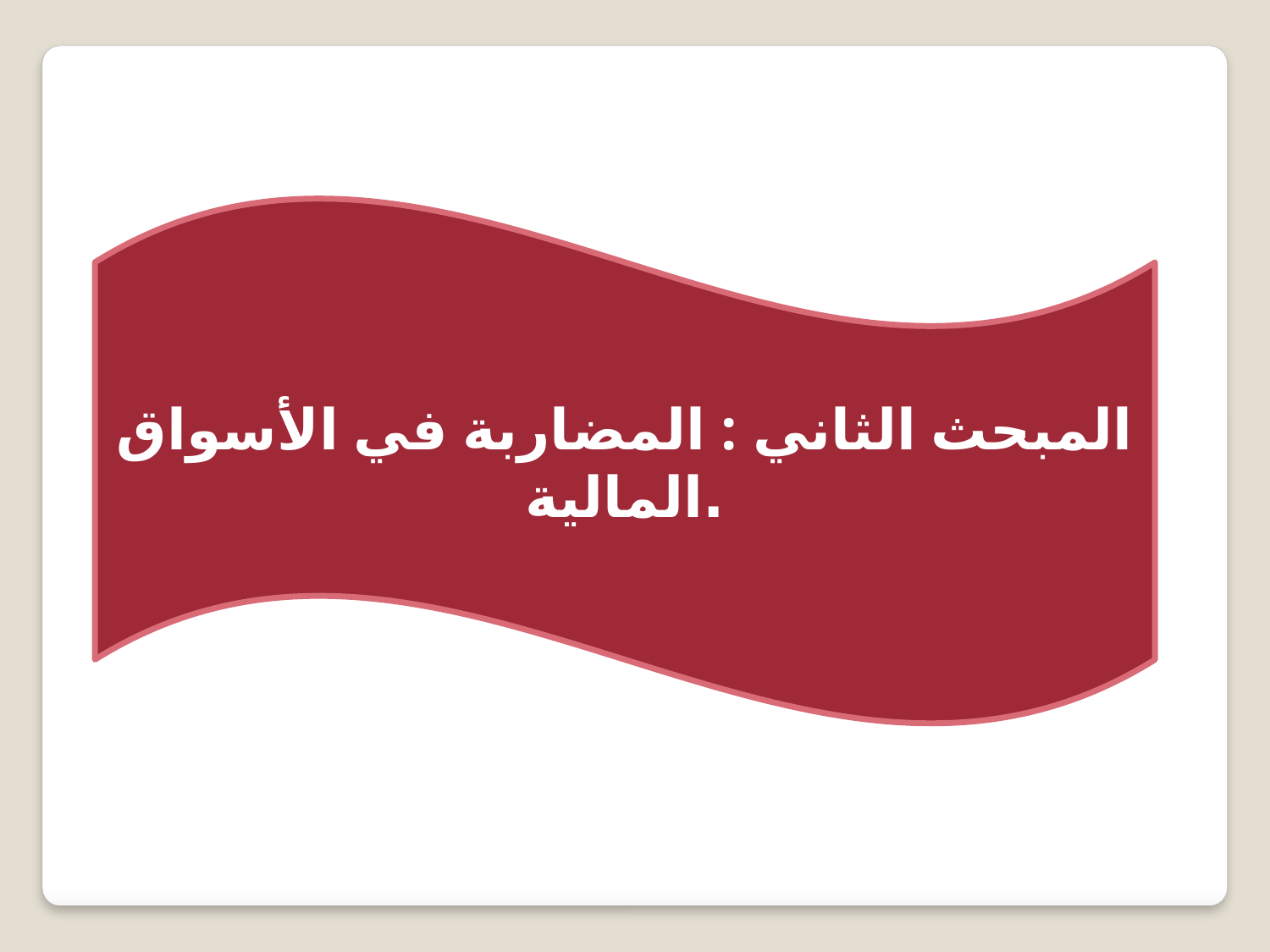

المبحث الثاني : المضاربة في الأسواق المالية.